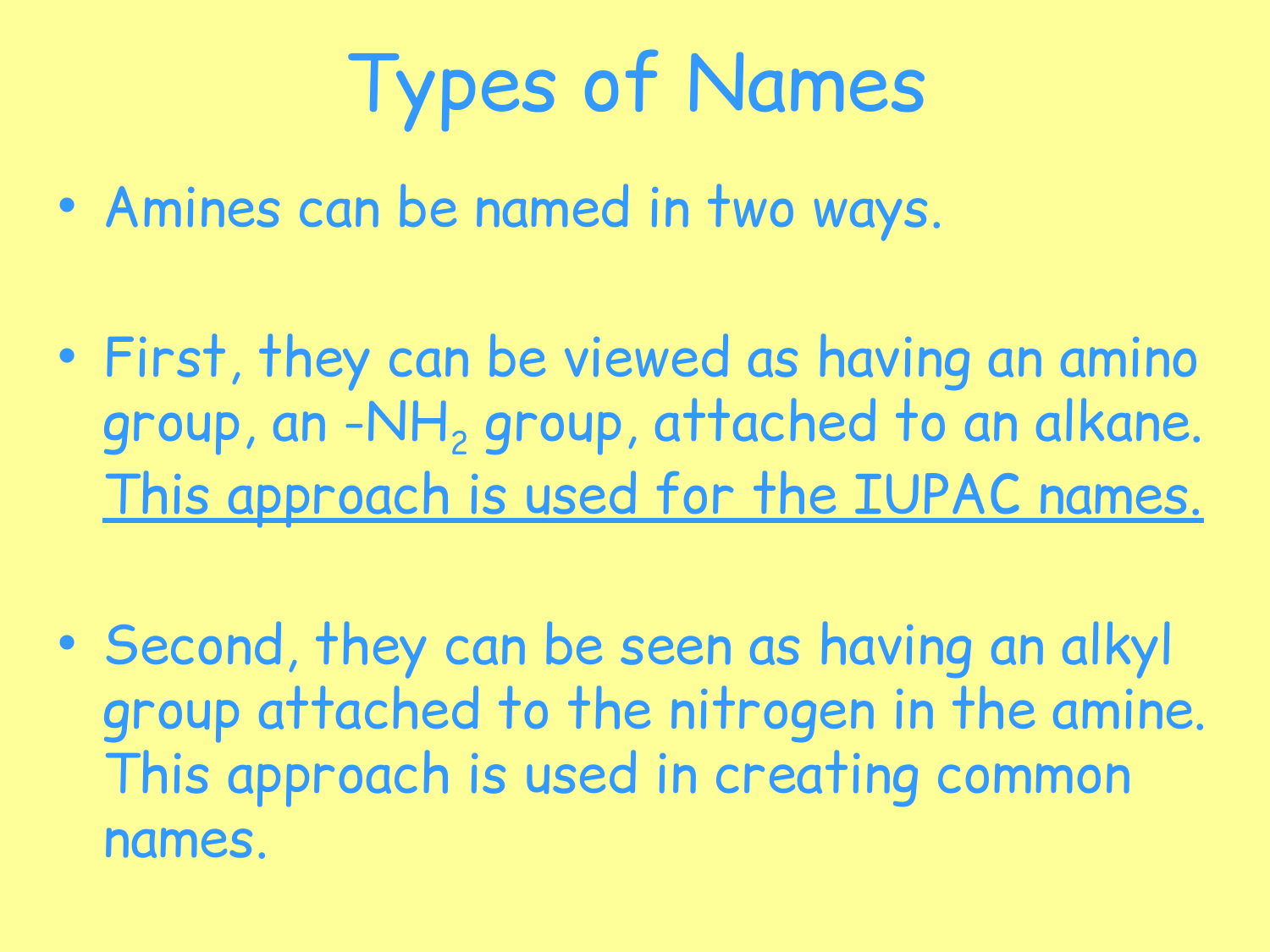

# Types of Names
Amines can be named in two ways.

First, they can be viewed as having an amino group, an -NH2 group, attached to an alkane. This approach is used for the IUPAC names.

Second, they can be seen as having an alkyl group attached to the nitrogen in the amine. This approach is used in creating common names.